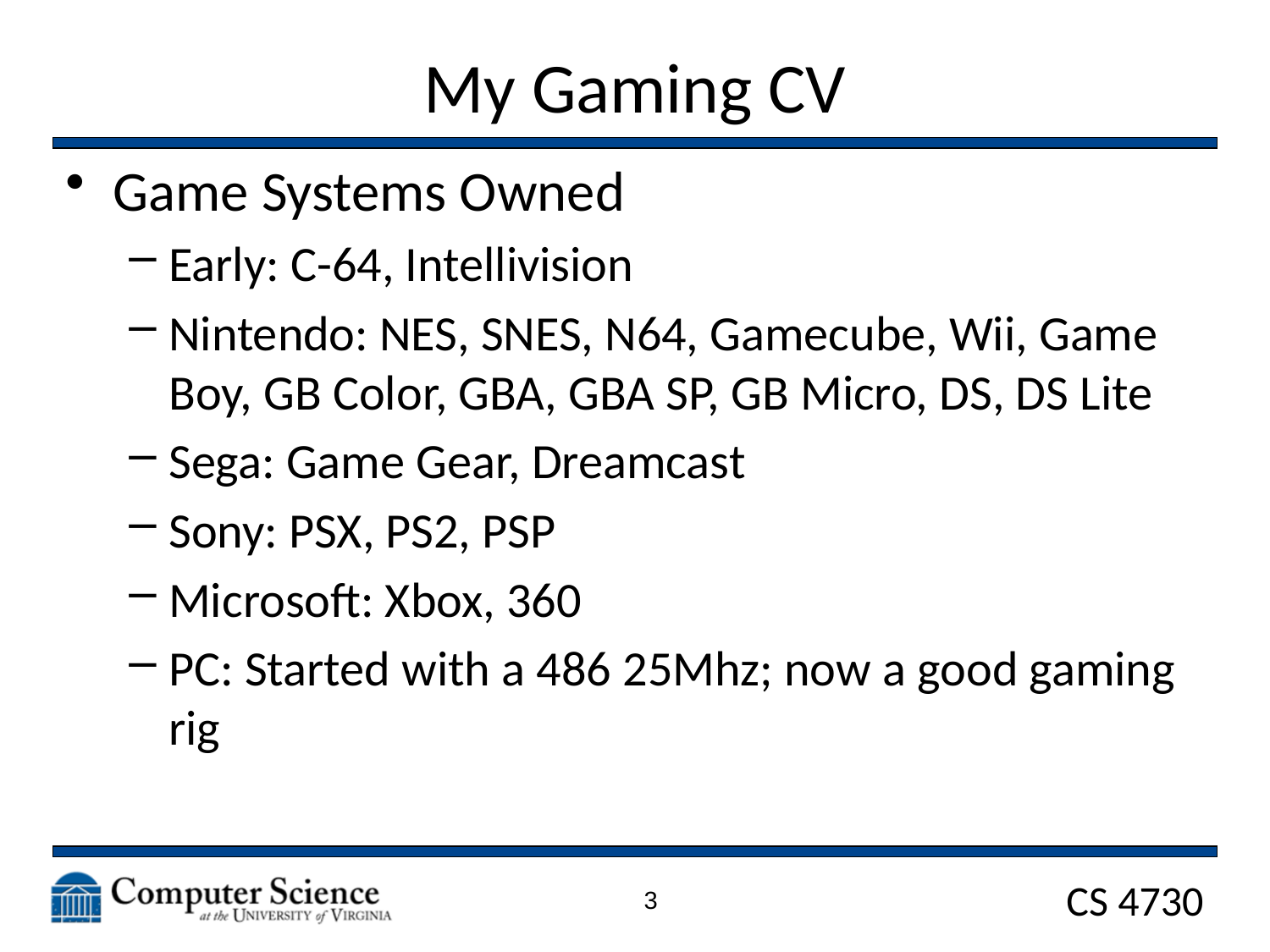

# My Gaming CV
Game Systems Owned
Early: C-64, Intellivision
Nintendo: NES, SNES, N64, Gamecube, Wii, Game Boy, GB Color, GBA, GBA SP, GB Micro, DS, DS Lite
Sega: Game Gear, Dreamcast
Sony: PSX, PS2, PSP
Microsoft: Xbox, 360
PC: Started with a 486 25Mhz; now a good gaming rig
3